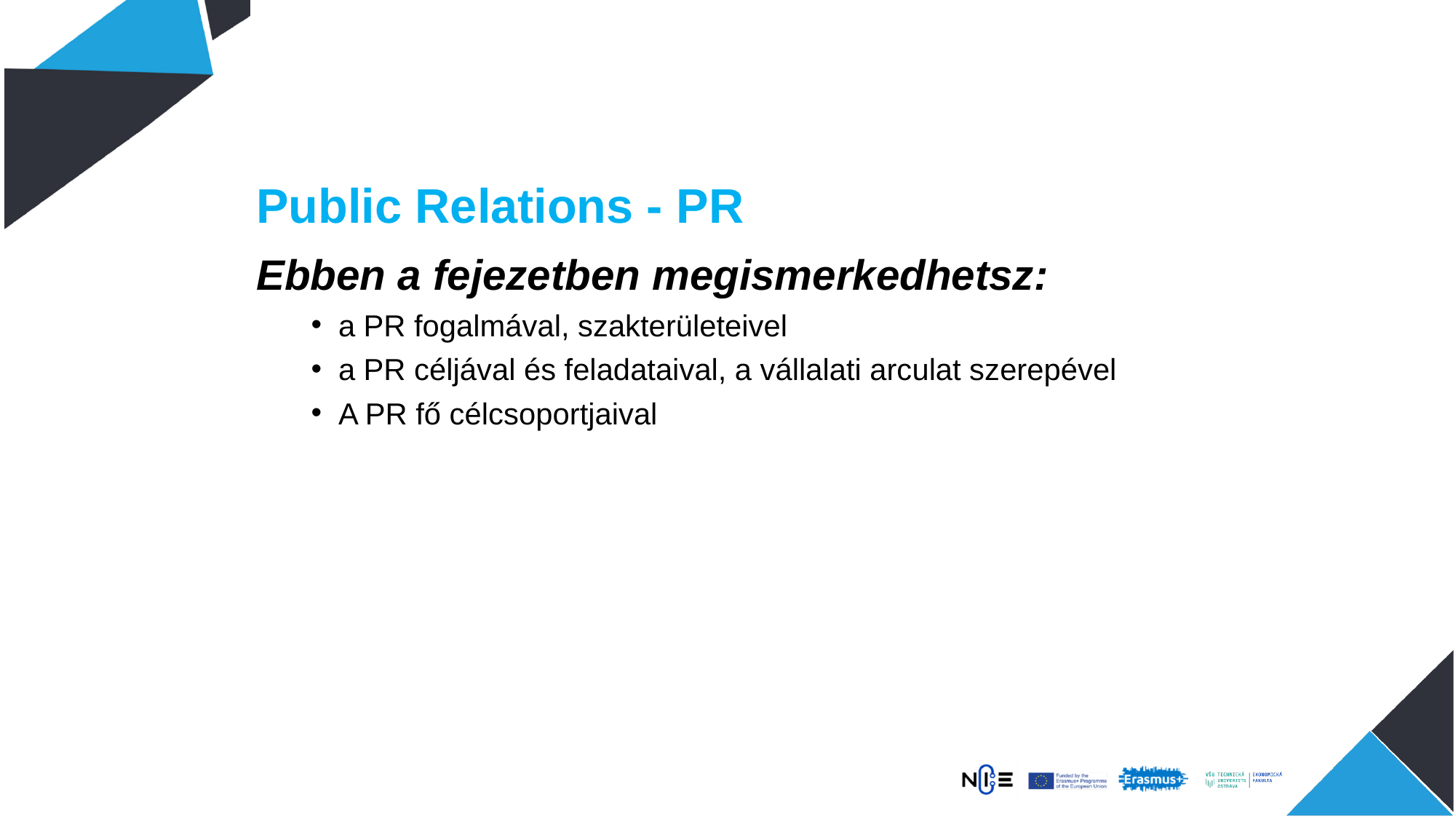

Public Relations - PR
Ebben a fejezetben megismerkedhetsz:
a PR fogalmával, szakterületeivel
a PR céljával és feladataival, a vállalati arculat szerepével
A PR fő célcsoportjaival